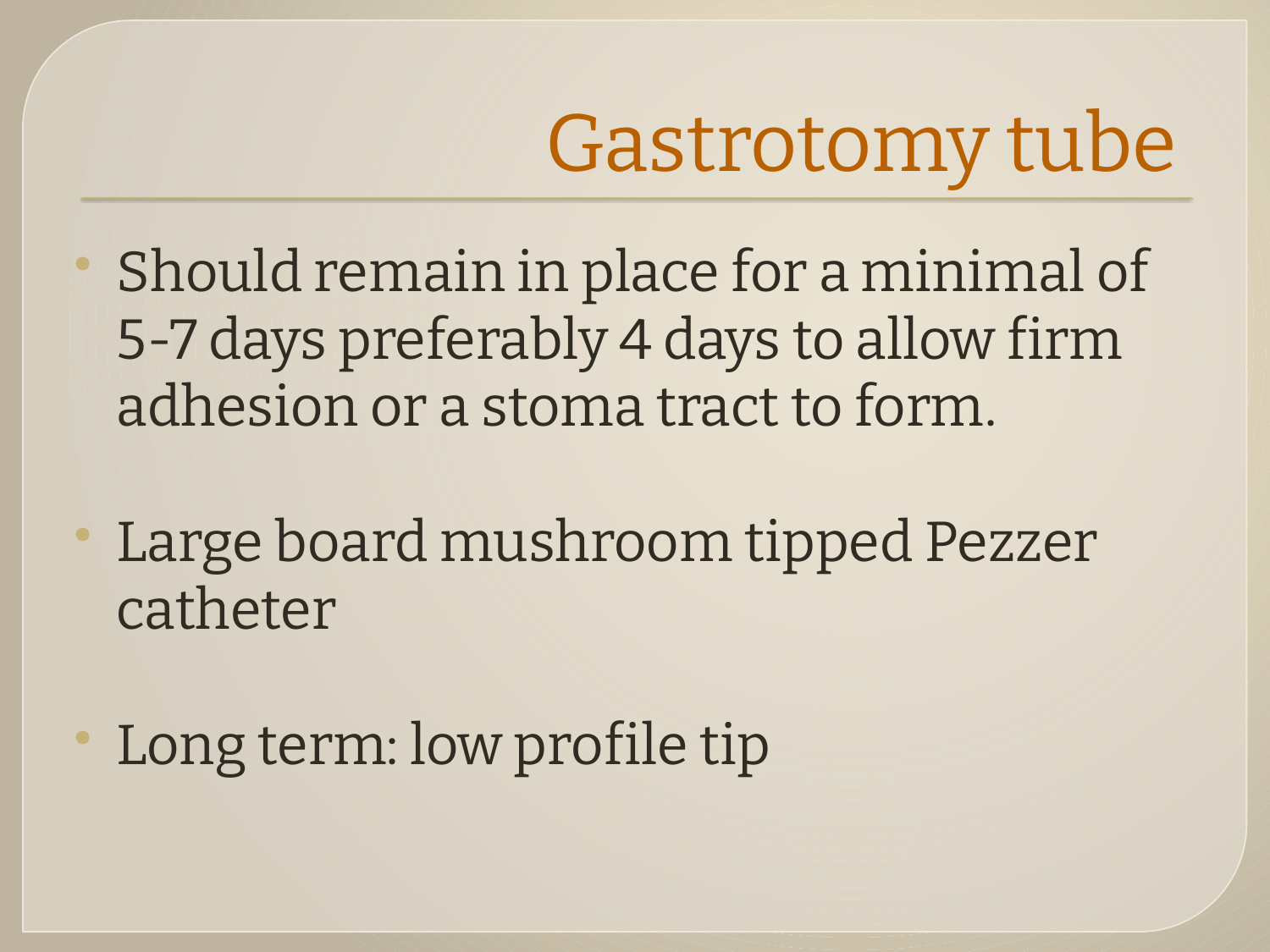

# Gastrotomy tube
Should remain in place for a minimal of 5-7 days preferably 4 days to allow firm adhesion or a stoma tract to form.

Large board mushroom tipped Pezzer catheter

Long term: low profile tip